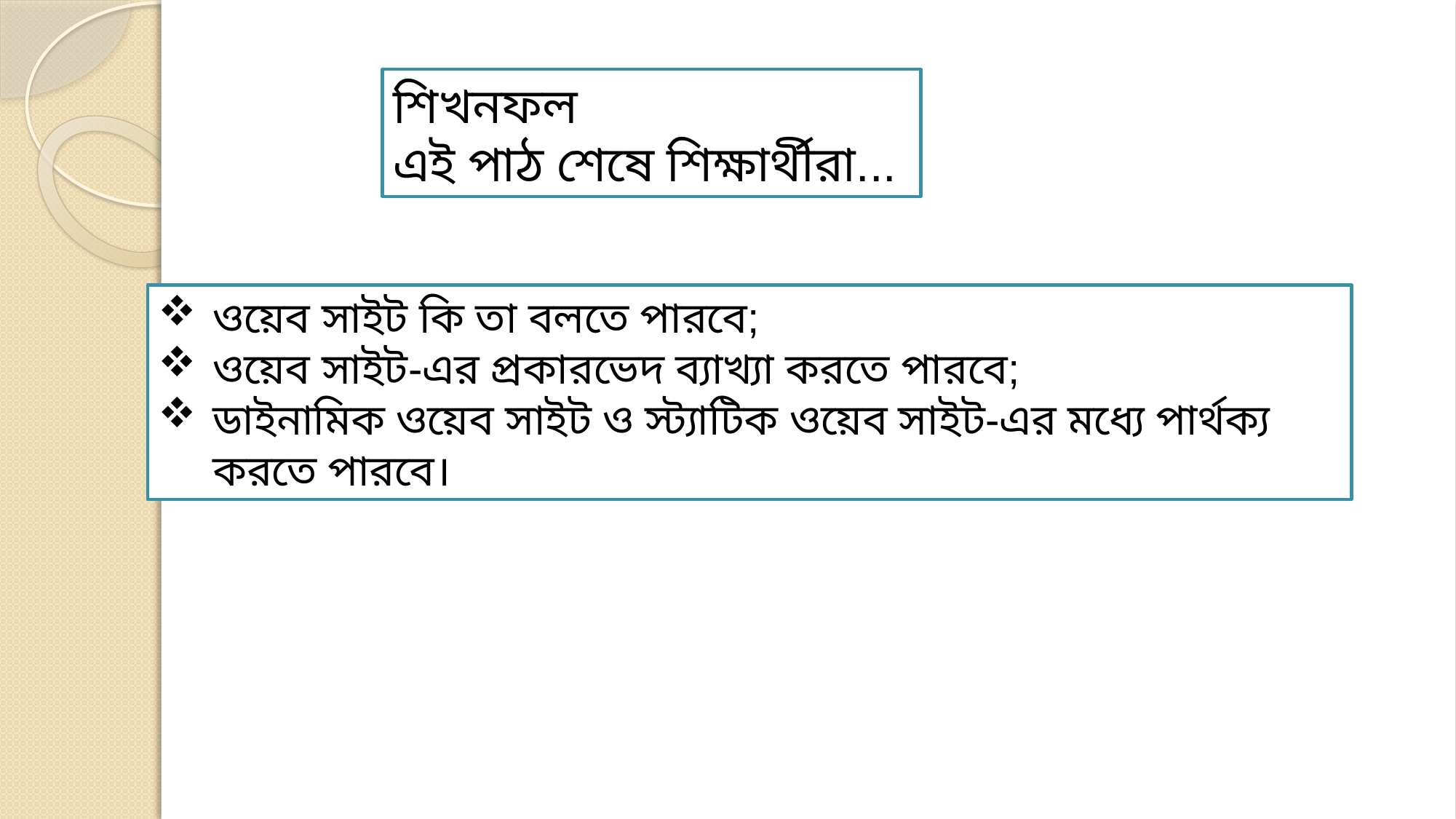

শিখনফল
এই পাঠ শেষে শিক্ষার্থীরা...
ওয়েব সাইট কি তা বলতে পারবে;
ওয়েব সাইট-এর প্রকারভেদ ব্যাখ্যা করতে পারবে;
ডাইনামিক ওয়েব সাইট ও স্ট্যাটিক ওয়েব সাইট-এর মধ্যে পার্থক্য করতে পারবে।